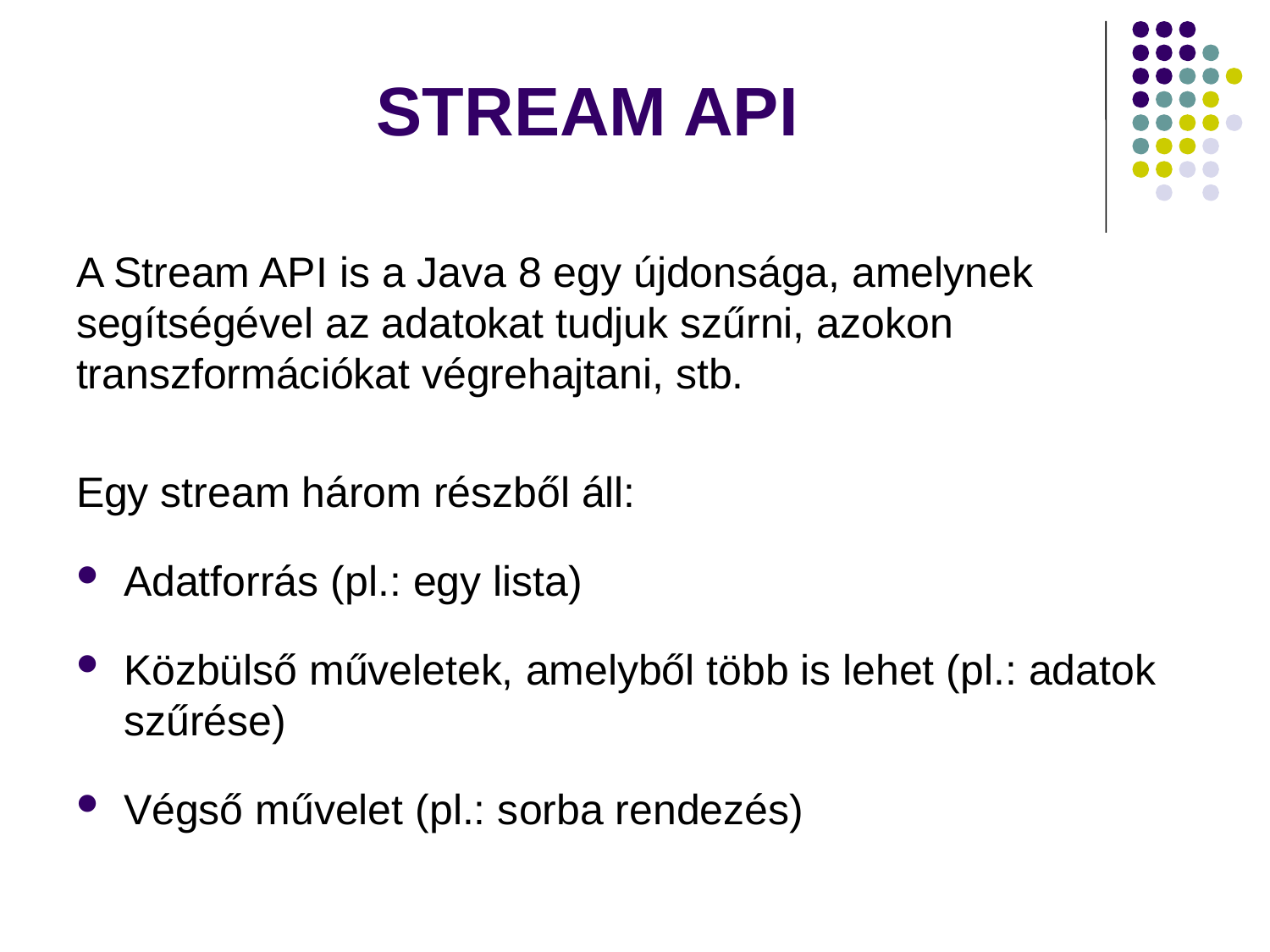

# STREAM API
A Stream API is a Java 8 egy újdonsága, amelynek segítségével az adatokat tudjuk szűrni, azokon transzformációkat végrehajtani, stb.

Egy stream három részből áll:

Adatforrás (pl.: egy lista)

Közbülső műveletek, amelyből több is lehet (pl.: adatok szűrése)

Végső művelet (pl.: sorba rendezés)